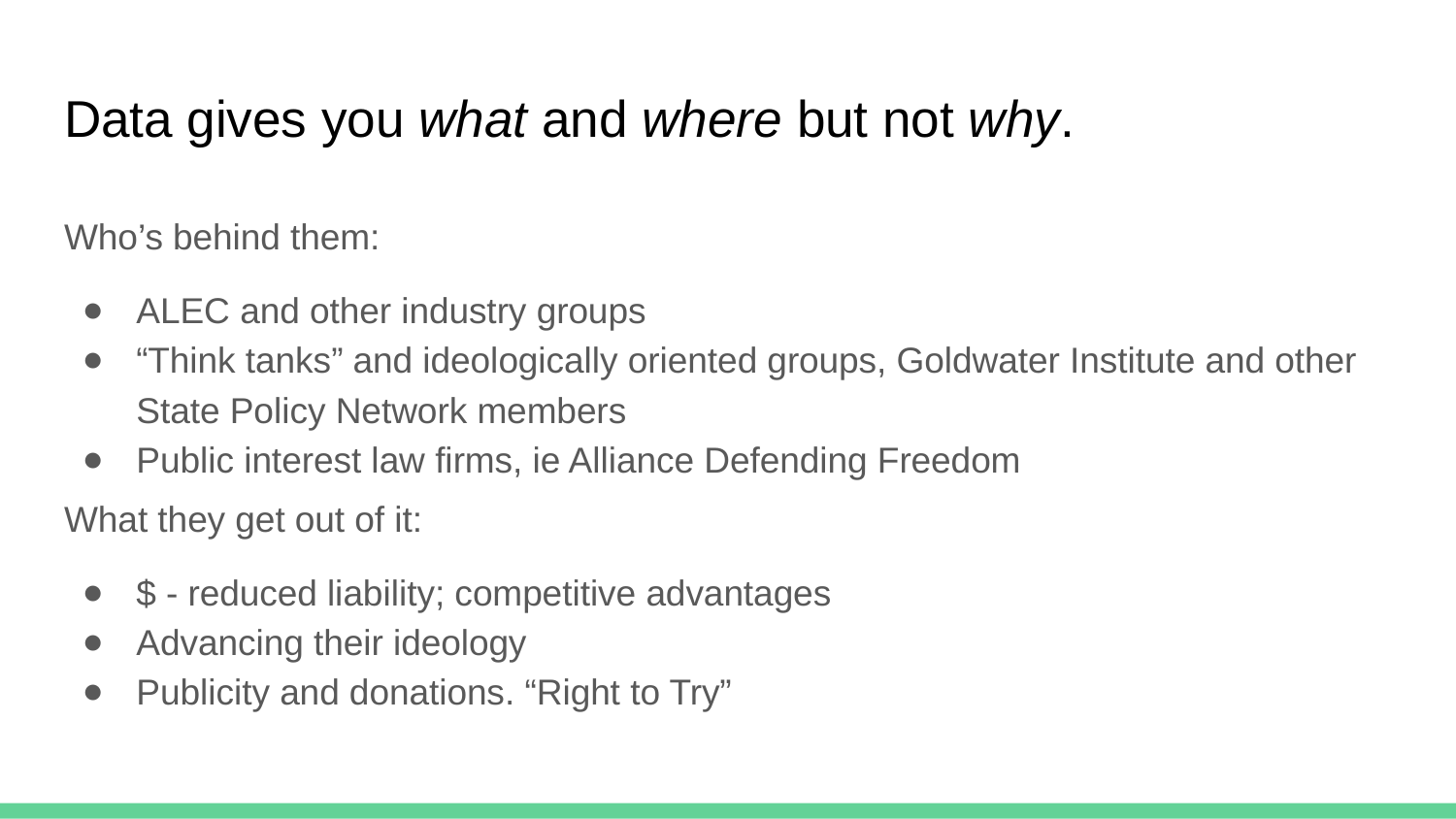

# Data gives you what and where but not why.
Who’s behind them:
ALEC and other industry groups
“Think tanks” and ideologically oriented groups, Goldwater Institute and other State Policy Network members
Public interest law firms, ie Alliance Defending Freedom
What they get out of it:
$ - reduced liability; competitive advantages
Advancing their ideology
Publicity and donations. “Right to Try”